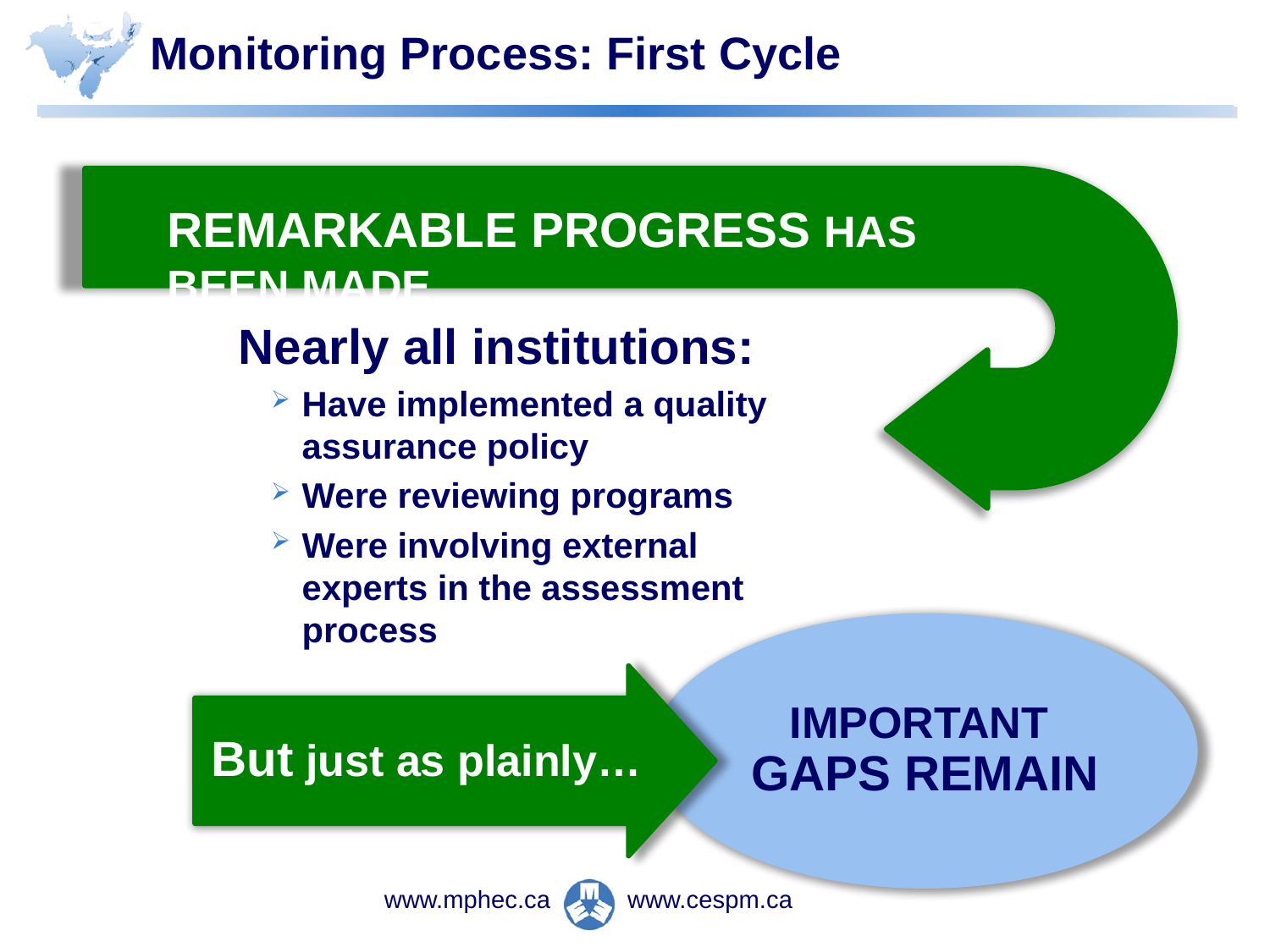

# Monitoring Process: First Cycle
Remarkable progress has been made
 Nearly all institutions:
Have implemented a quality assurance policy
Were reviewing programs
Were involving external experts in the assessment process
Important
Gaps Remain
But just as plainly…